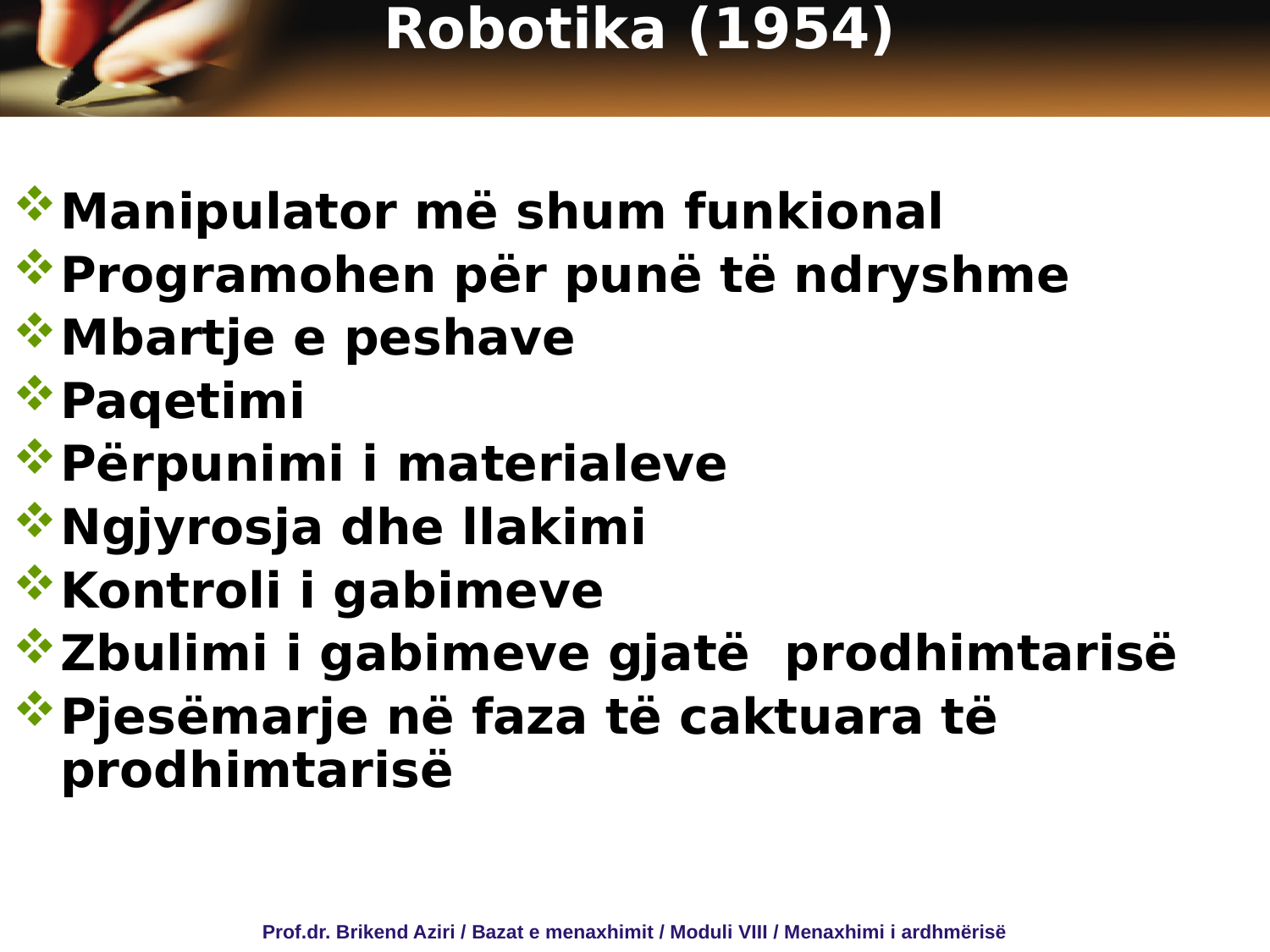

# Robotika (1954)
Manipulator më shum funkional
Programohen për punë të ndryshme
Mbartje e peshave
Paqetimi
Përpunimi i materialeve
Ngjyrosja dhe llakimi
Kontroli i gabimeve
Zbulimi i gabimeve gjatë  prodhimtarisë
Pjesëmarje në faza të caktuara të prodhimtarisë